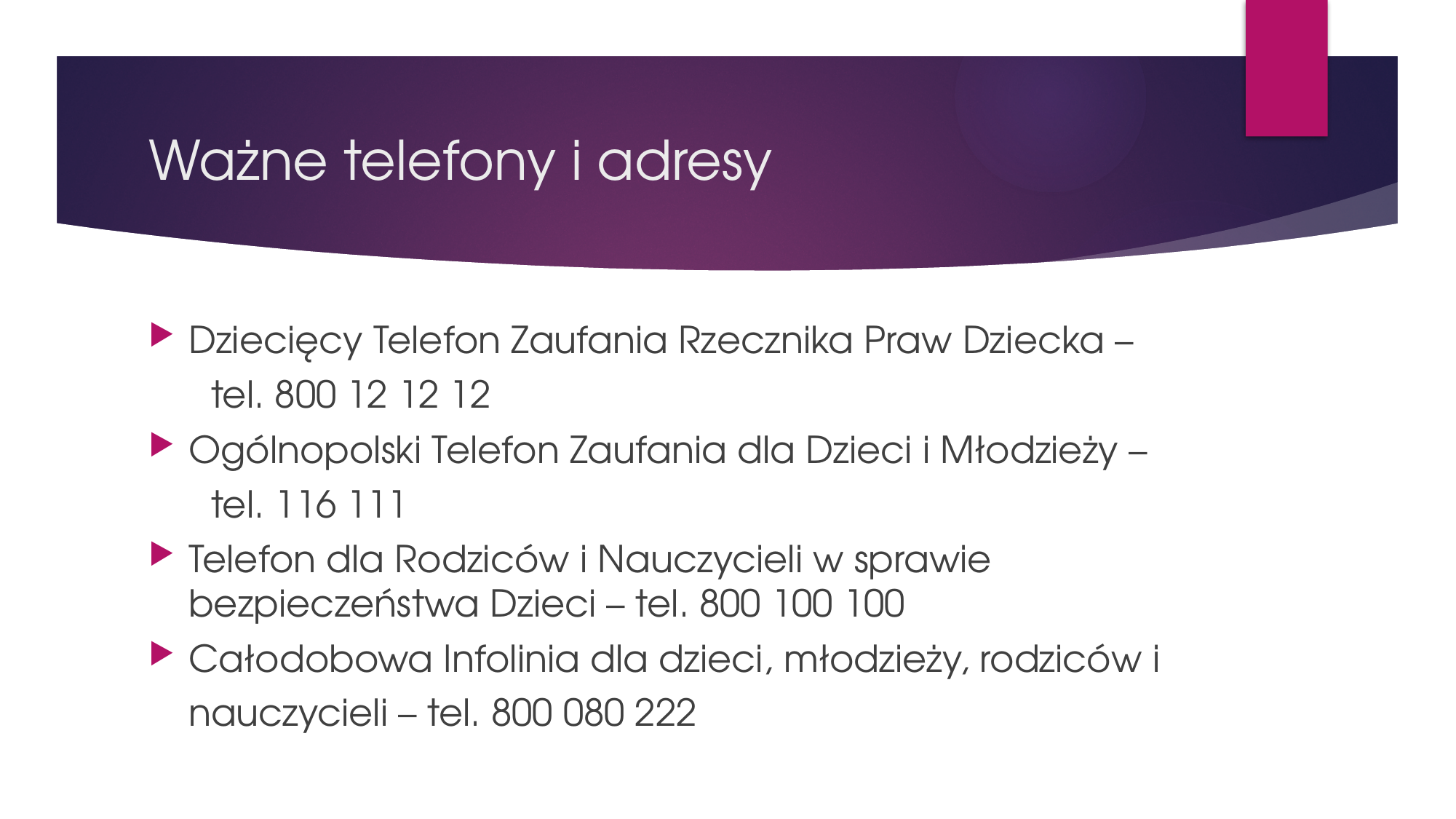

# Ważne telefony i adresy
Dziecięcy Telefon Zaufania Rzecznika Praw Dziecka –
      tel. 800 12 12 12
Ogólnopolski Telefon Zaufania dla Dzieci i Młodzieży –
      tel. 116 111
Telefon dla Rodziców i Nauczycieli w sprawie bezpieczeństwa Dzieci – tel. 800 100 100
Całodobowa Infolinia dla dzieci, młodzieży, rodziców i nauczycieli – tel. 800 080 222